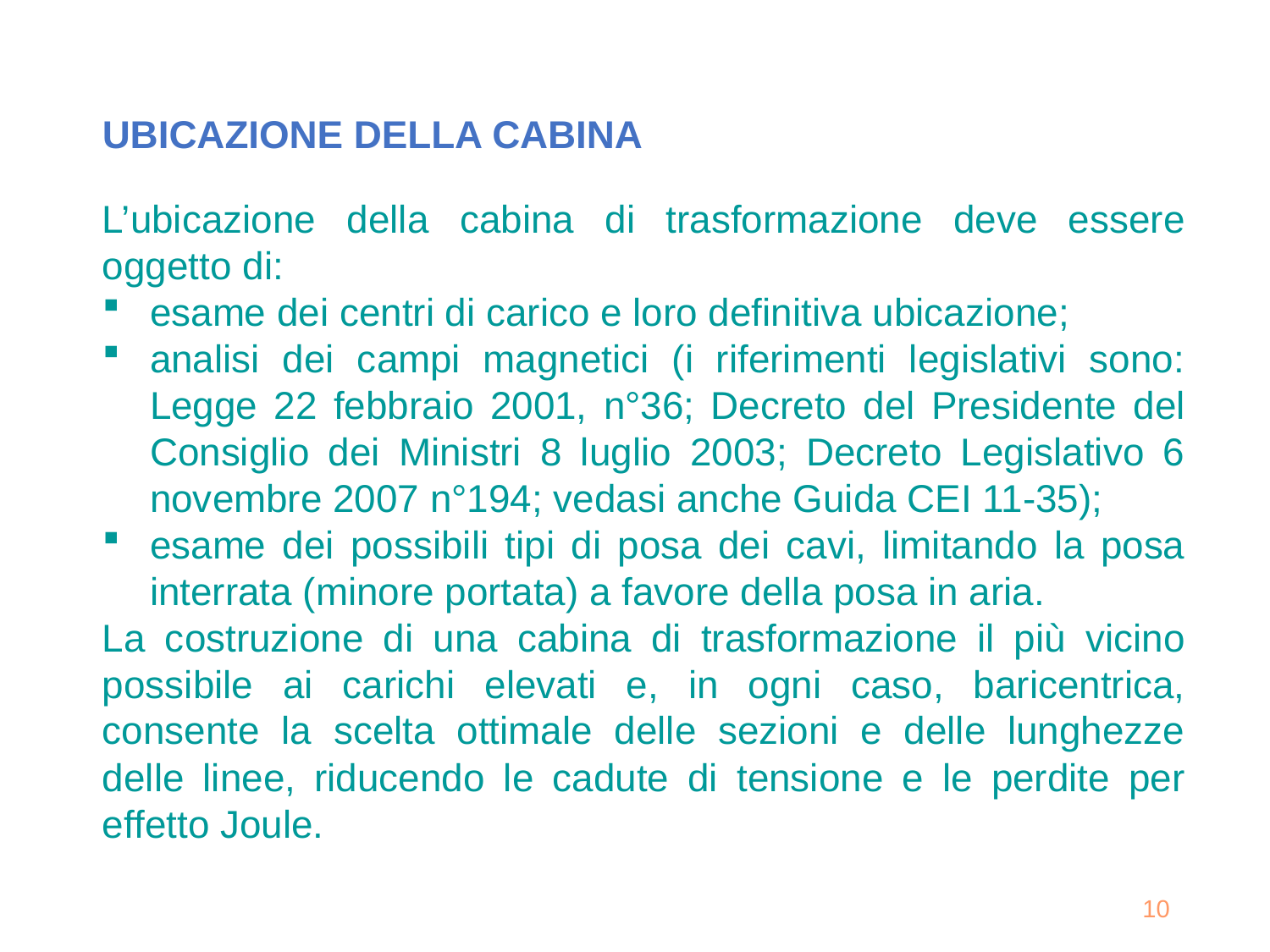

UBICAZIONE DELLA CABINA

L’ubicazione della cabina di trasformazione deve essere oggetto di:
esame dei centri di carico e loro definitiva ubicazione;
analisi dei campi magnetici (i riferimenti legislativi sono: Legge 22 febbraio 2001, n°36; Decreto del Presidente del Consiglio dei Ministri 8 luglio 2003; Decreto Legislativo 6 novembre 2007 n°194; vedasi anche Guida CEI 11-35);
esame dei possibili tipi di posa dei cavi, limitando la posa interrata (minore portata) a favore della posa in aria.
La costruzione di una cabina di trasformazione il più vicino possibile ai carichi elevati e, in ogni caso, baricentrica, consente la scelta ottimale delle sezioni e delle lunghezze delle linee, riducendo le cadute di tensione e le perdite per effetto Joule.
10